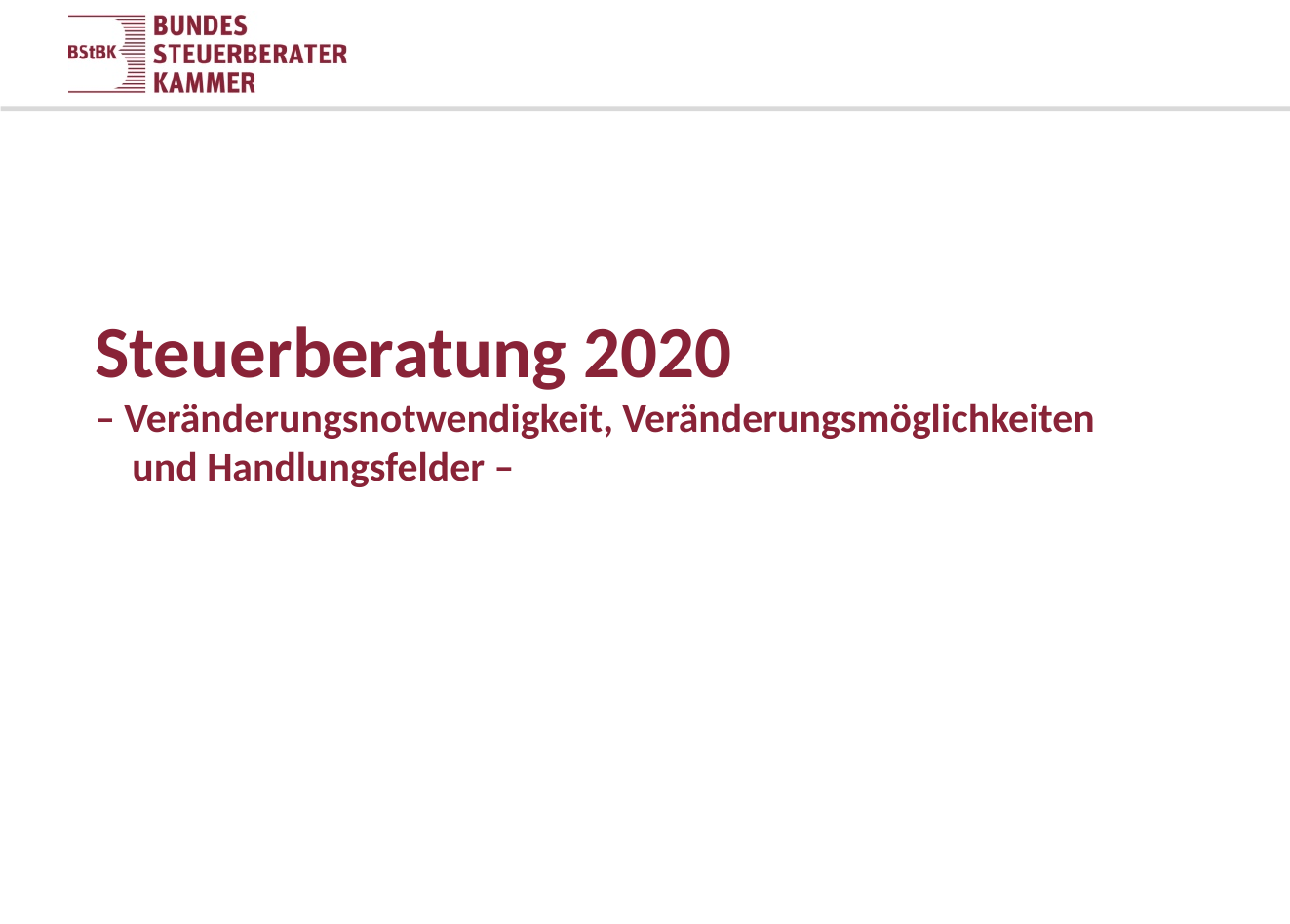

Steuerberatung 2020
– Veränderungsnotwendigkeit, Veränderungsmöglichkeiten
    und Handlungsfelder –